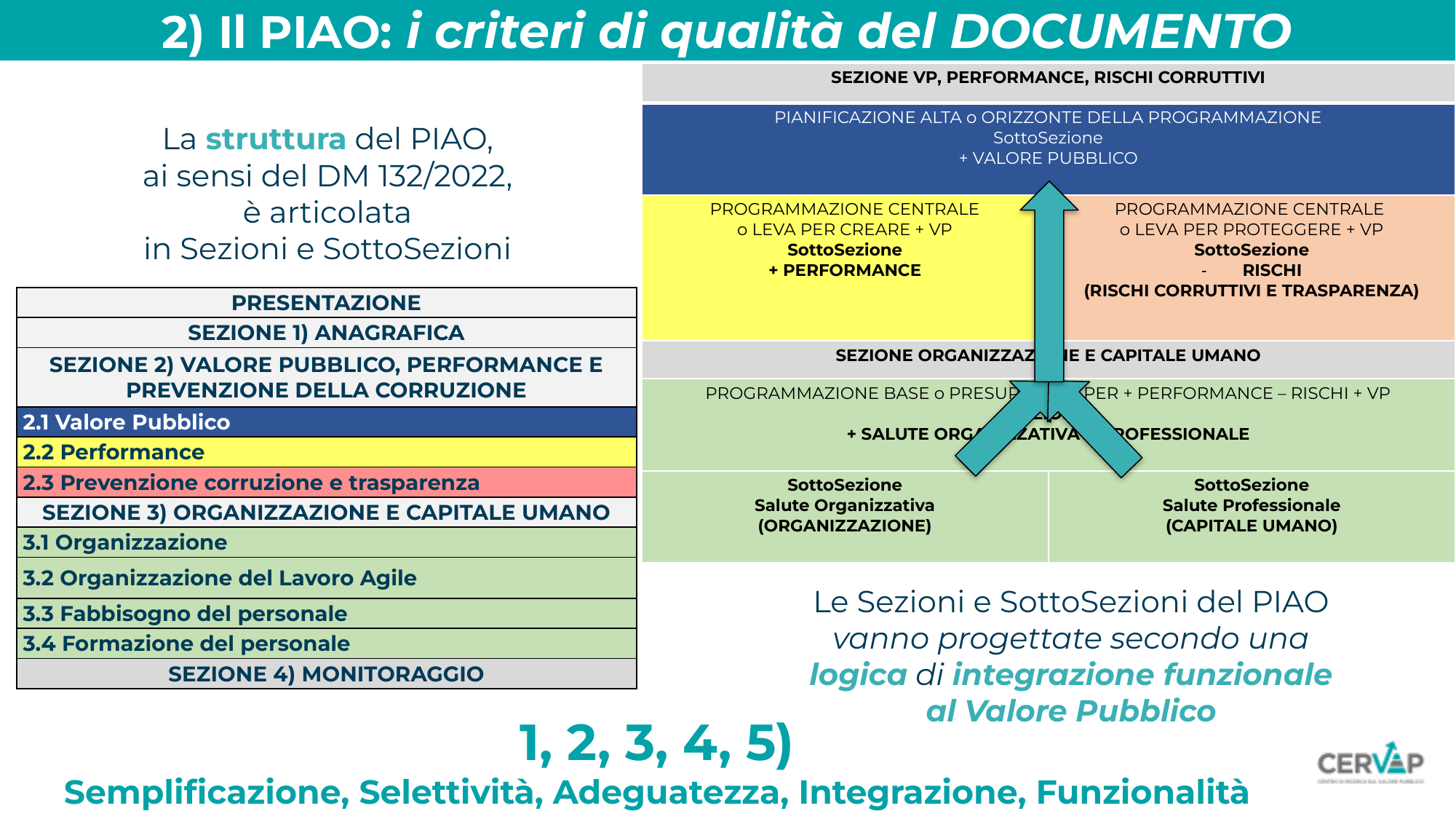

2) Il PIAO: i criteri di qualità del DOCUMENTO
| SEZIONE VP, PERFORMANCE, RISCHI CORRUTTIVI |  |
| --- | --- |
| PIANIFICAZIONE ALTA o ORIZZONTE DELLA PROGRAMMAZIONE SottoSezione + VALORE PUBBLICO |  |
| PROGRAMMAZIONE CENTRALE o LEVA PER CREARE + VP SottoSezione + PERFORMANCE | PROGRAMMAZIONE CENTRALE o LEVA PER PROTEGGERE + VP SottoSezione RISCHI (RISCHI CORRUTTIVI E TRASPARENZA) |
| SEZIONE ORGANIZZAZIONE E CAPITALE UMANO |  |
| PROGRAMMAZIONE BASE o PRESUPPOSTO PER + PERFORMANCE – RISCHI + VP SEZIONE + SALUTE ORGANIZZATIVA E PROFESSIONALE |  |
| SottoSezione Salute Organizzativa (ORGANIZZAZIONE) | SottoSezione Salute Professionale (CAPITALE UMANO) |
La struttura del PIAO,
ai sensi del DM 132/2022,
è articolata
in Sezioni e SottoSezioni

| PRESENTAZIONE |
| --- |
| SEZIONE 1) ANAGRAFICA |
| SEZIONE 2) VALORE PUBBLICO, PERFORMANCE E PREVENZIONE DELLA CORRUZIONE |
| 2.1 Valore Pubblico |
| 2.2 Performance |
| 2.3 Prevenzione corruzione e trasparenza |
| SEZIONE 3) ORGANIZZAZIONE E CAPITALE UMANO |
| 3.1 Organizzazione |
| 3.2 Organizzazione del Lavoro Agile |
| 3.3 Fabbisogno del personale |
| 3.4 Formazione del personale |
| SEZIONE 4) MONITORAGGIO |

Le Sezioni e SottoSezioni del PIAO
vanno progettate secondo una logica di integrazione funzionale al Valore Pubblico
1, 2, 3, 4, 5)
Semplificazione, Selettività, Adeguatezza, Integrazione, Funzionalità